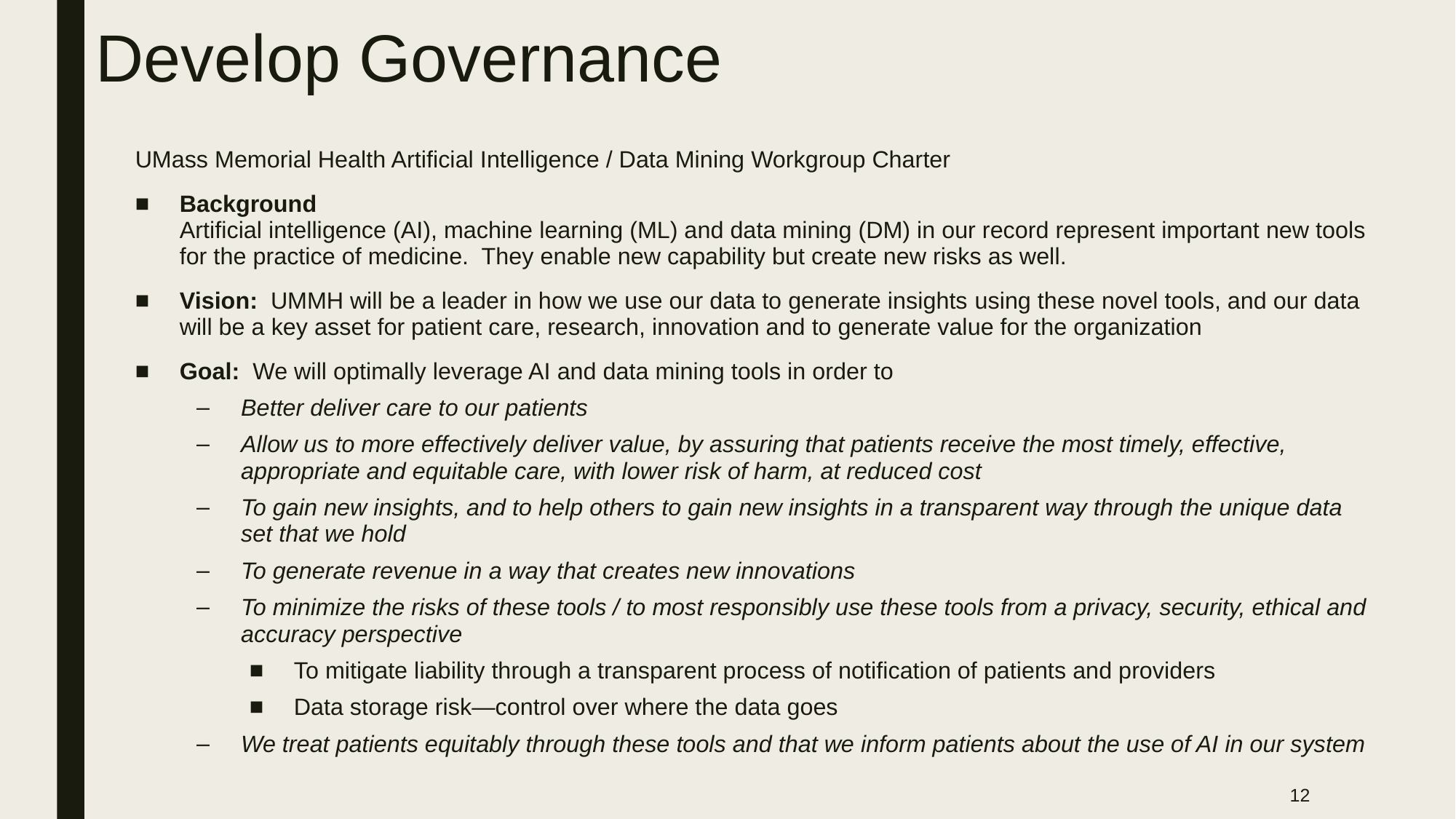

# Develop Governance
UMass Memorial Health Artificial Intelligence / Data Mining Workgroup Charter
Background
Artificial intelligence (AI), machine learning (ML) and data mining (DM) in our record represent important new tools for the practice of medicine.  They enable new capability but create new risks as well.
Vision:  UMMH will be a leader in how we use our data to generate insights using these novel tools, and our data will be a key asset for patient care, research, innovation and to generate value for the organization
Goal:  We will optimally leverage AI and data mining tools in order to
Better deliver care to our patients
Allow us to more effectively deliver value, by assuring that patients receive the most timely, effective, appropriate and equitable care, with lower risk of harm, at reduced cost
To gain new insights, and to help others to gain new insights in a transparent way through the unique data set that we hold
To generate revenue in a way that creates new innovations
To minimize the risks of these tools / to most responsibly use these tools from a privacy, security, ethical and accuracy perspective
To mitigate liability through a transparent process of notification of patients and providers
Data storage risk—control over where the data goes
We treat patients equitably through these tools and that we inform patients about the use of AI in our system

12